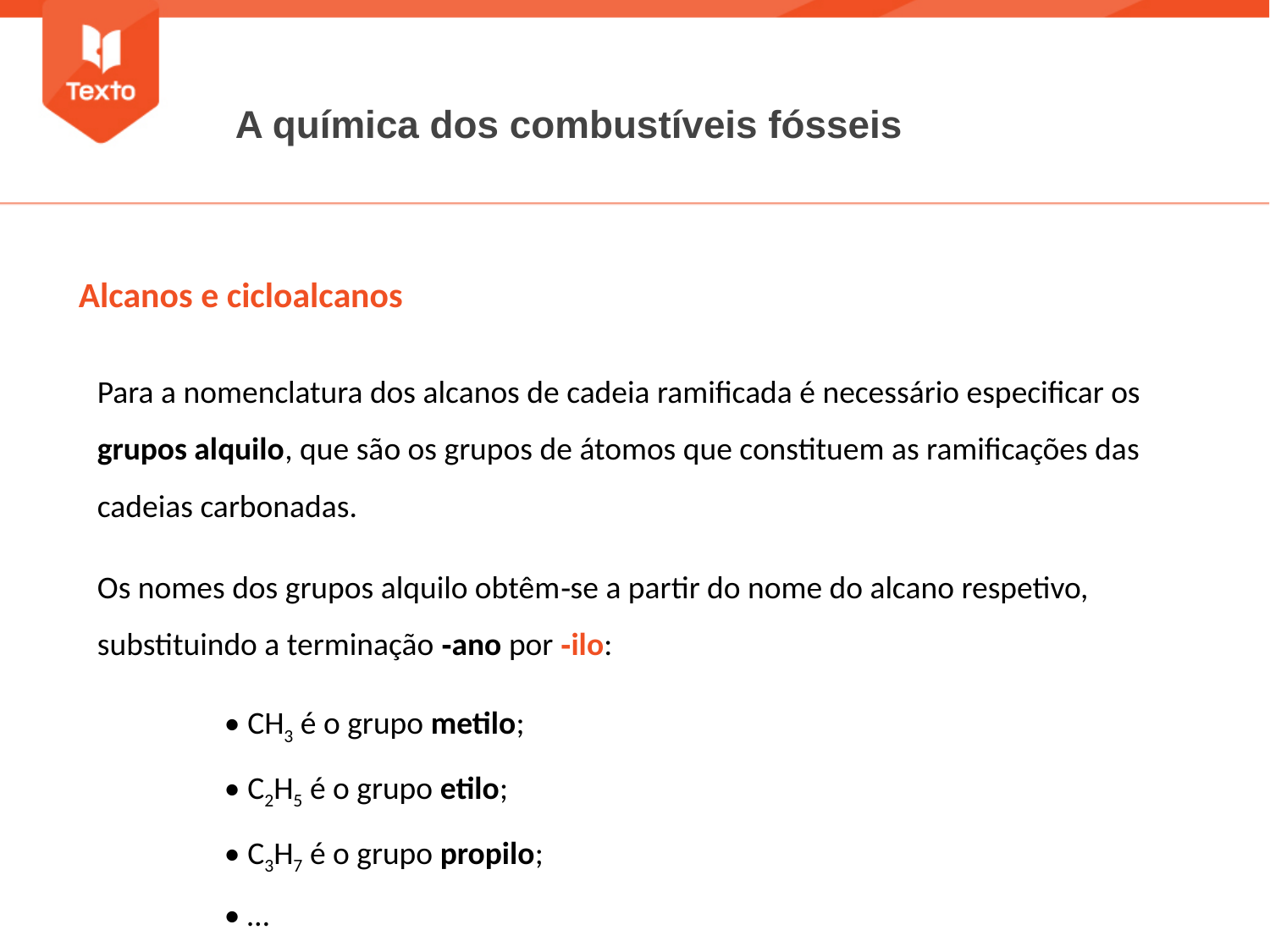

A química dos combustíveis fósseis
Alcanos e cicloalcanos
Para a nomenclatura dos alcanos de cadeia ramificada é necessário especificar os grupos alquilo, que são os grupos de átomos que constituem as ramificações das cadeias carbonadas.
Os nomes dos grupos alquilo obtêm‑se a partir do nome do alcano respetivo,
substituindo a terminação ‑ano por ‑ilo:

• CH3 é o grupo metilo;
• C2H5 é o grupo etilo;
• C3H7 é o grupo propilo;
• …